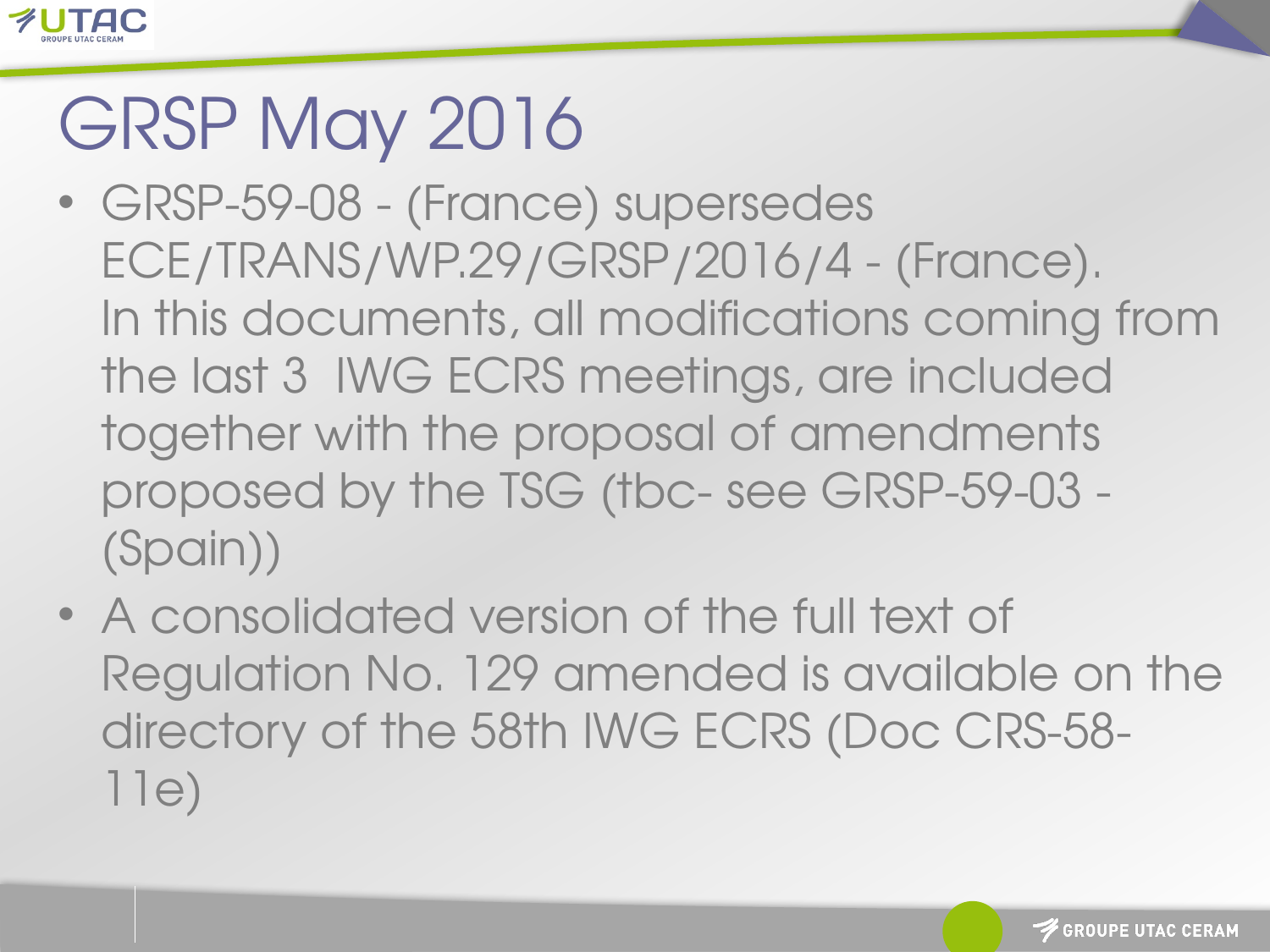

# GRSP May 2016
GRSP-59-08 - (France) supersedes  ECE/TRANS/WP.29/GRSP/2016/4 - (France).
In this documents, all modifications coming from the last 3  IWG ECRS meetings, are included together with the proposal of amendments proposed by the TSG (tbc- see GRSP-59-03 - (Spain))
A consolidated version of the full text of Regulation No. 129 amended is available on the directory of the 58th IWG ECRS (Doc CRS-58-11e)